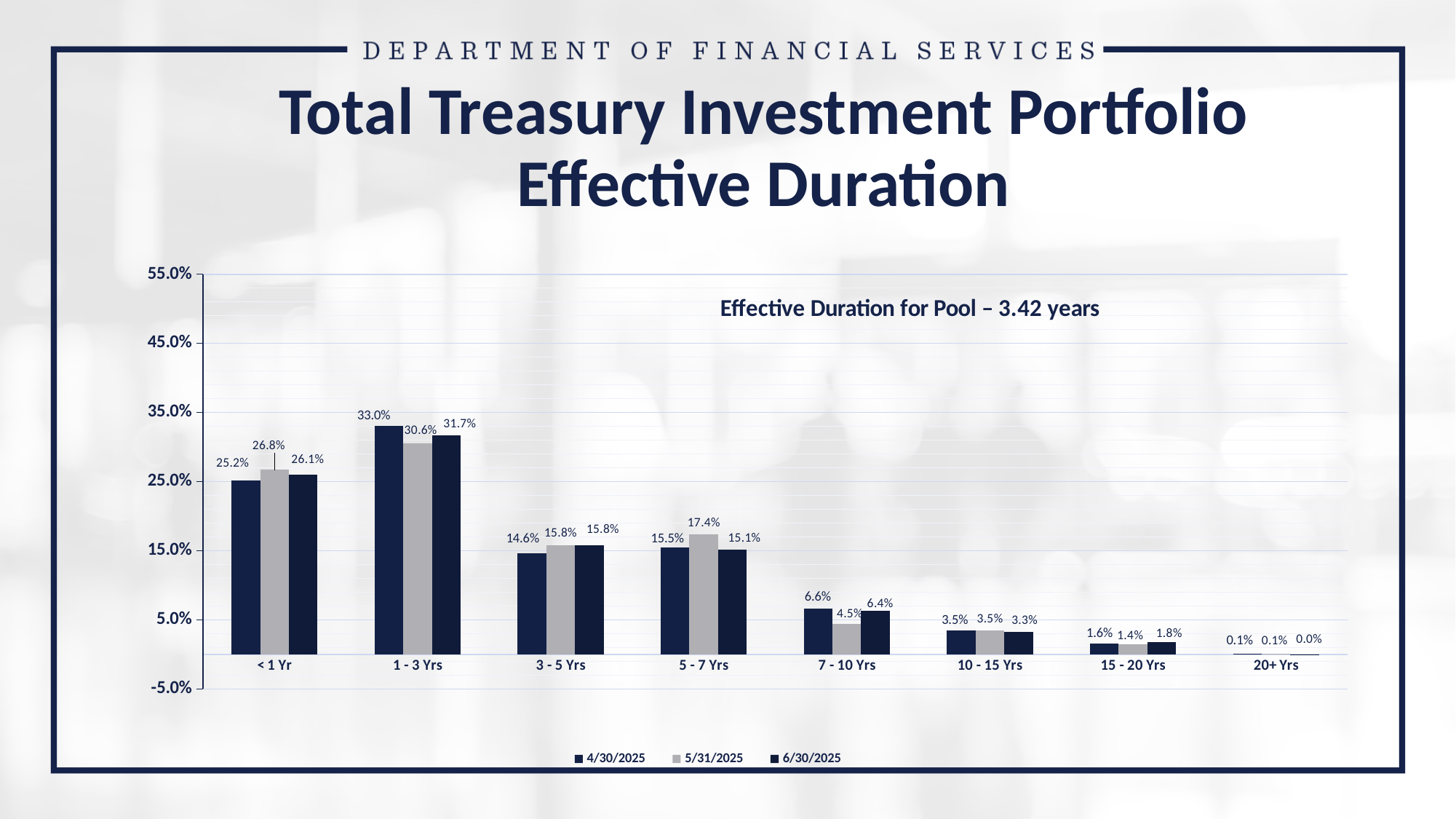

# Total Treasury Investment Portfolio Effective Duration

### Chart

| Category | 4/30/2025 | 5/31/2025 | 6/30/2025 |
|---|---|---|---|
| < 1 Yr | 0.2518 | 0.2675 | 0.2605 |
| 1 - 3 Yrs | 0.3302 | 0.3056 | 0.3166 |
| 3 - 5 Yrs | 0.1458 | 0.1584 | 0.1575 |
| 5 - 7 Yrs | 0.1545 | 0.174 | 0.1512 |
| 7 - 10 Yrs | 0.0658 | 0.0446 | 0.0636 |
| 10 - 15 Yrs | 0.0349 | 0.0348 | 0.0326 |
| 15 - 20 Yrs | 0.0158 | 0.0143 | 0.0176 |
| 20+ Yrs | 0.0012 | 0.0008 | 0.00039999999999999996 |